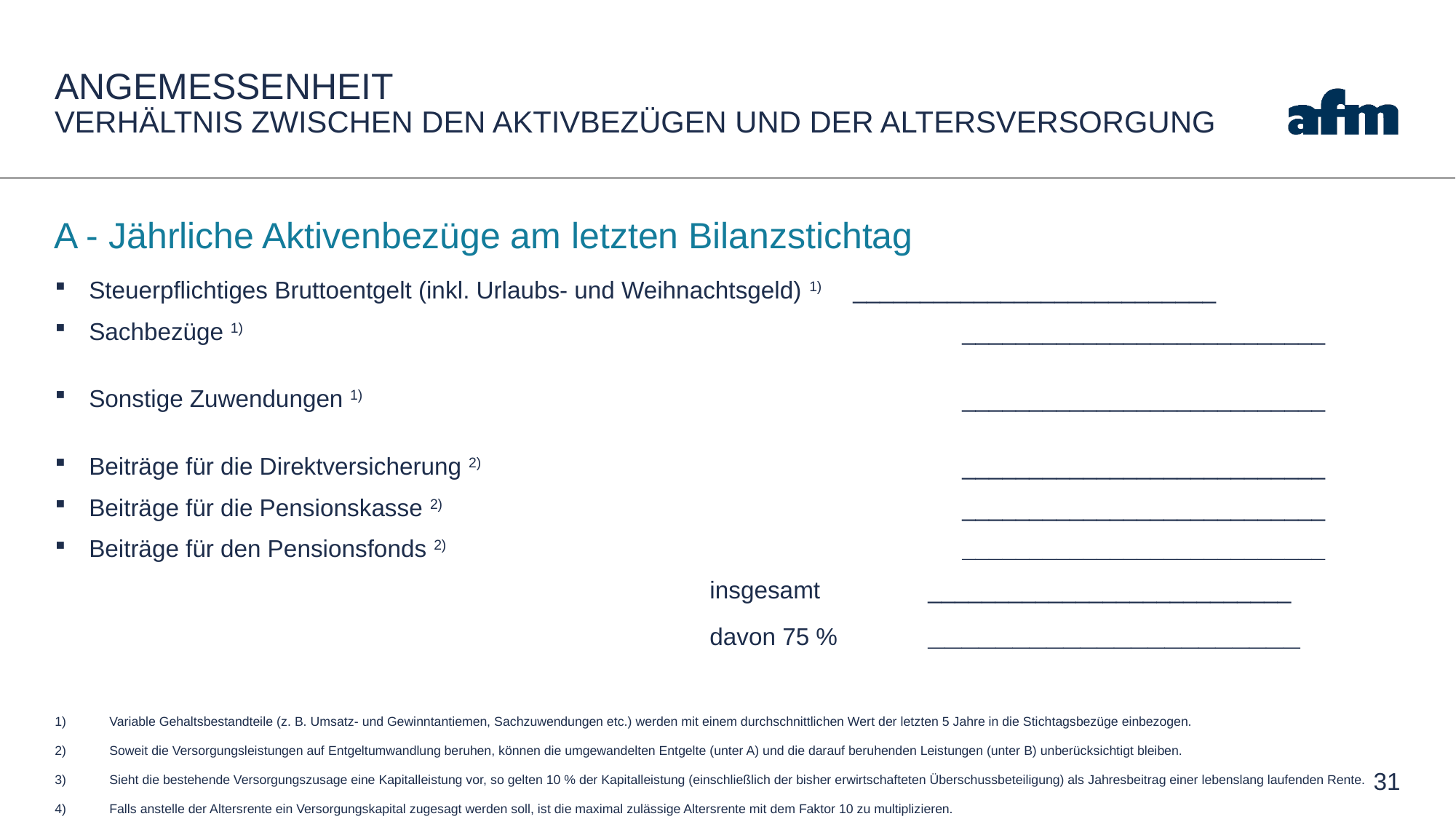

# ANGEMESSENHEIT VERHÄLTNIS ZWISCHEN DEN AKTIVBEZÜGEN UND DER ALTERSVERSORGUNG
A - Jährliche Aktivenbezüge am letzten Bilanzstichtag
Steuerpflichtiges Bruttoentgelt (inkl. Urlaubs- und Weihnachtsgeld) 1) 	___________________________
Sachbezüge 1) 							___________________________
Sonstige Zuwendungen 1) 						___________________________
Beiträge für die Direktversicherung 2) 					___________________________
Beiträge für die Pensionskasse 2) 					___________________________
Beiträge für den Pensionsfonds 2) 					___________________________
						insgesamt	___________________________
						davon 75 % 	______________________

Variable Gehaltsbestandteile (z. B. Umsatz- und Gewinntantiemen, Sachzuwendungen etc.) werden mit einem durchschnittlichen Wert der letzten 5 Jahre in die Stichtagsbezüge einbezogen.
Soweit die Versorgungsleistungen auf Entgeltumwandlung beruhen, können die umgewandelten Entgelte (unter A) und die darauf beruhenden Leistungen (unter B) unberücksichtigt bleiben.
Sieht die bestehende Versorgungszusage eine Kapitalleistung vor, so gelten 10 % der Kapitalleistung (einschließlich der bisher erwirtschafteten Überschussbeteiligung) als Jahresbeitrag einer lebenslang laufenden Rente.
Falls anstelle der Altersrente ein Versorgungskapital zugesagt werden soll, ist die maximal zulässige Altersrente mit dem Faktor 10 zu multiplizieren.

31